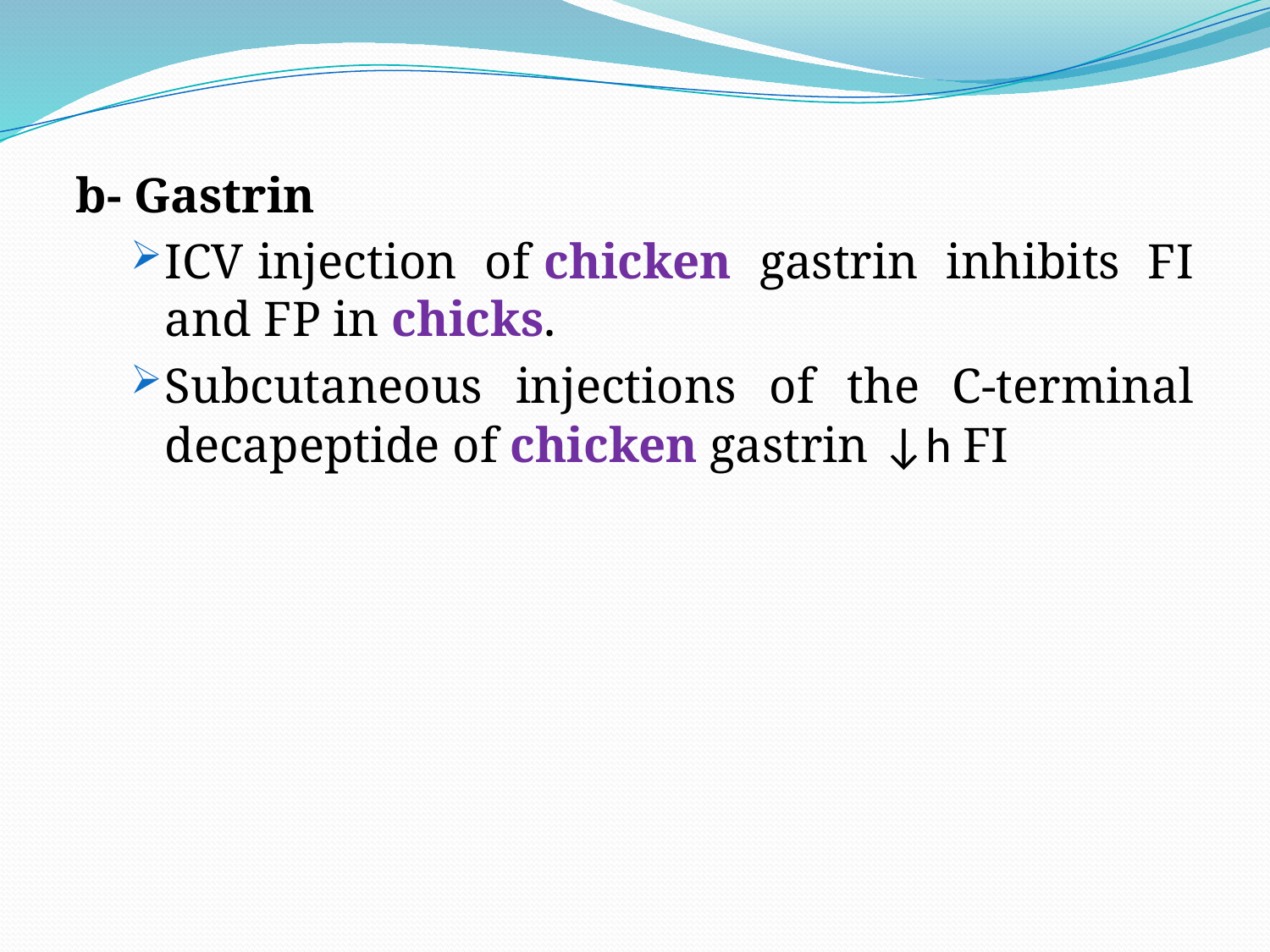

b- Gastrin
ICV injection  of chicken  gastrin  inhibits  FI and FP in chicks.
Subcutaneous injections of the C-terminal decapeptide of chicken gastrin ↓h FI